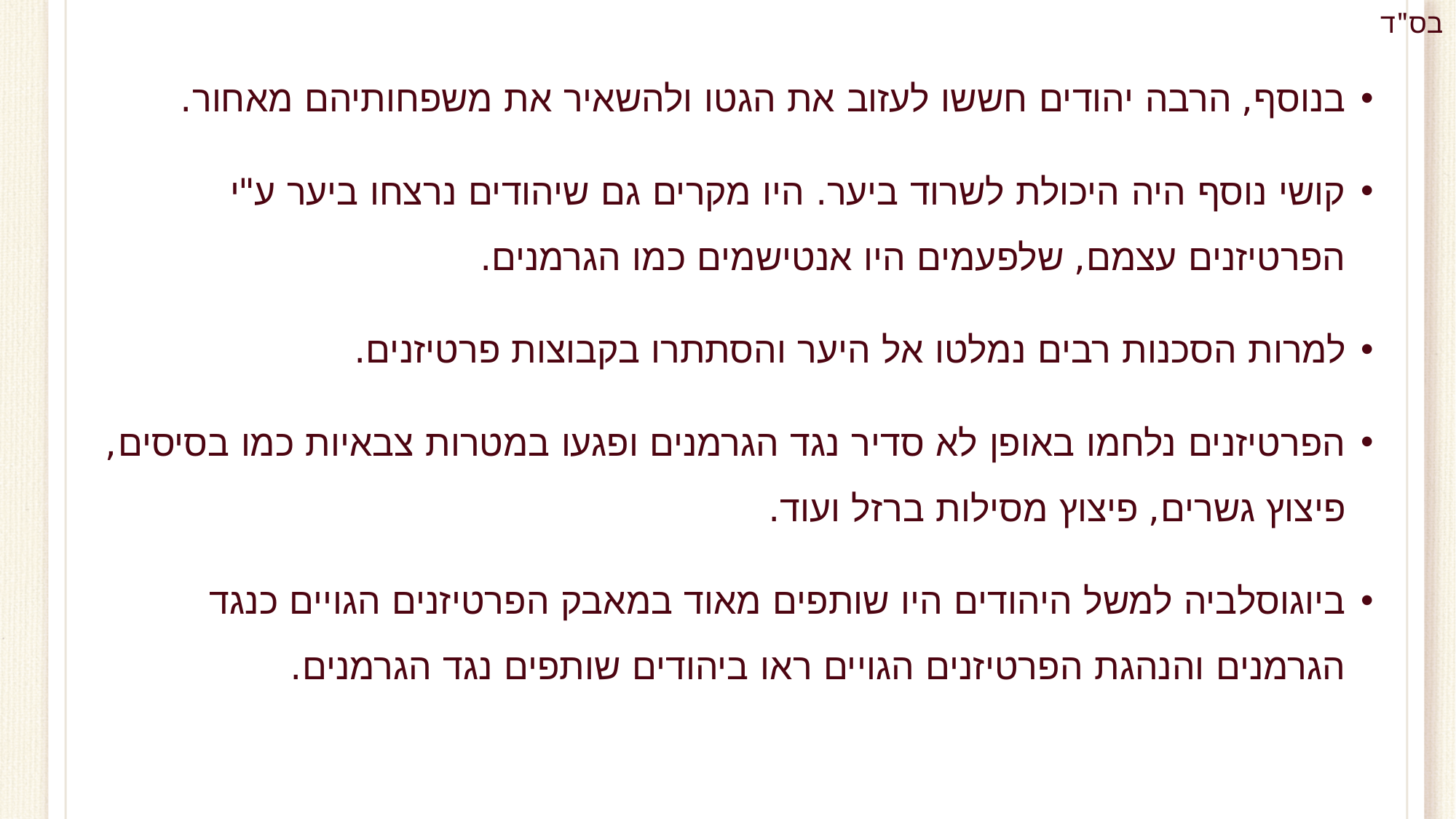

בנוסף, הרבה יהודים חששו לעזוב את הגטו ולהשאיר את משפחותיהם מאחור.
קושי נוסף היה היכולת לשרוד ביער. היו מקרים גם שיהודים נרצחו ביער ע"י הפרטיזנים עצמם, שלפעמים היו אנטישמים כמו הגרמנים.
למרות הסכנות רבים נמלטו אל היער והסתתרו בקבוצות פרטיזנים.
הפרטיזנים נלחמו באופן לא סדיר נגד הגרמנים ופגעו במטרות צבאיות כמו בסיסים, פיצוץ גשרים, פיצוץ מסילות ברזל ועוד.
ביוגוסלביה למשל היהודים היו שותפים מאוד במאבק הפרטיזנים הגויים כנגד הגרמנים והנהגת הפרטיזנים הגויים ראו ביהודים שותפים נגד הגרמנים.